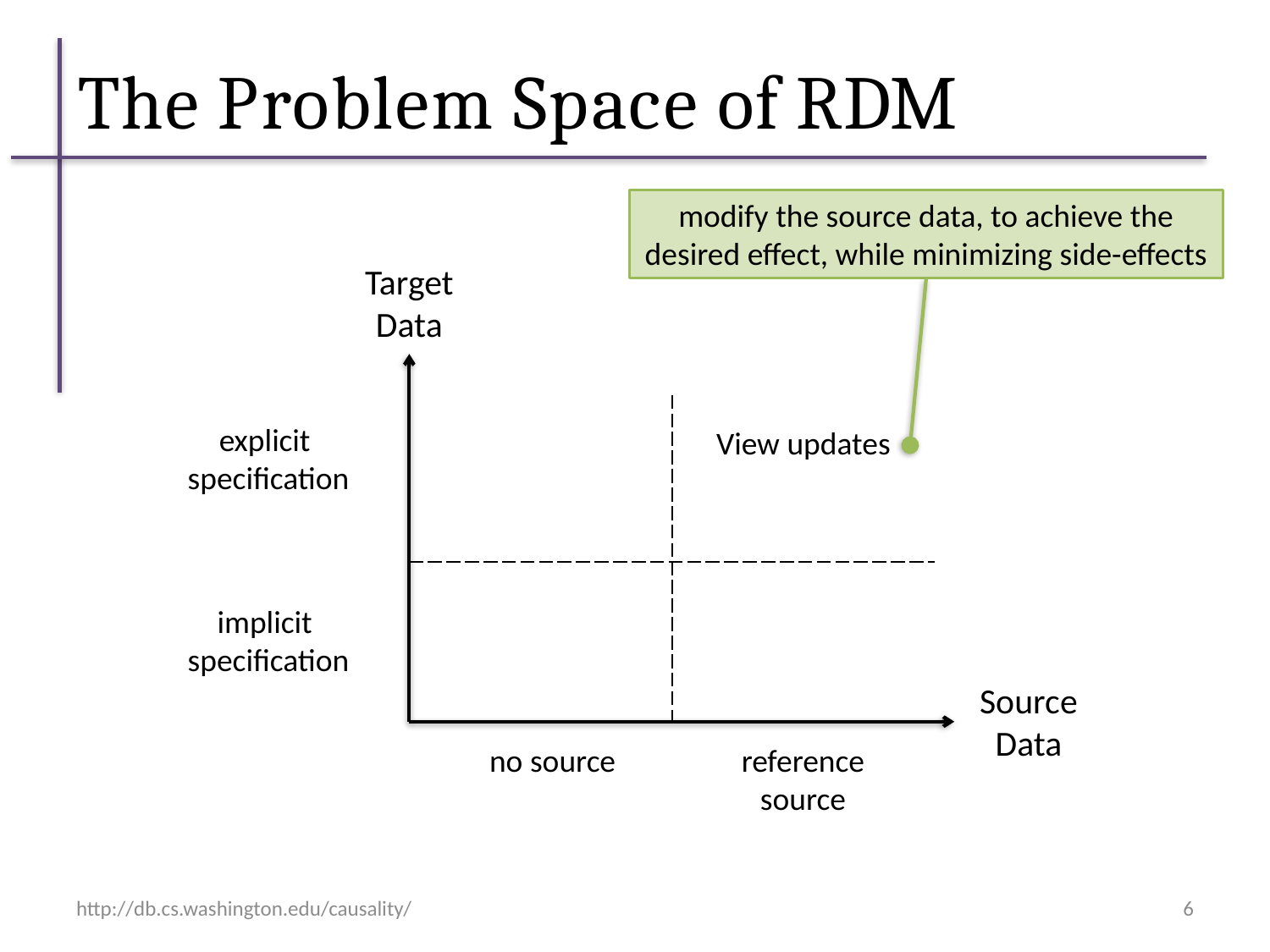

# The Problem Space of RDM
modify the source data, to achieve the desired effect, while minimizing side-effects
Target Data
|  | View updates |
| --- | --- |
|  |  |
explicit
specification
implicit
specification
Source Data
no source

reference source
http://db.cs.washington.edu/causality/
6